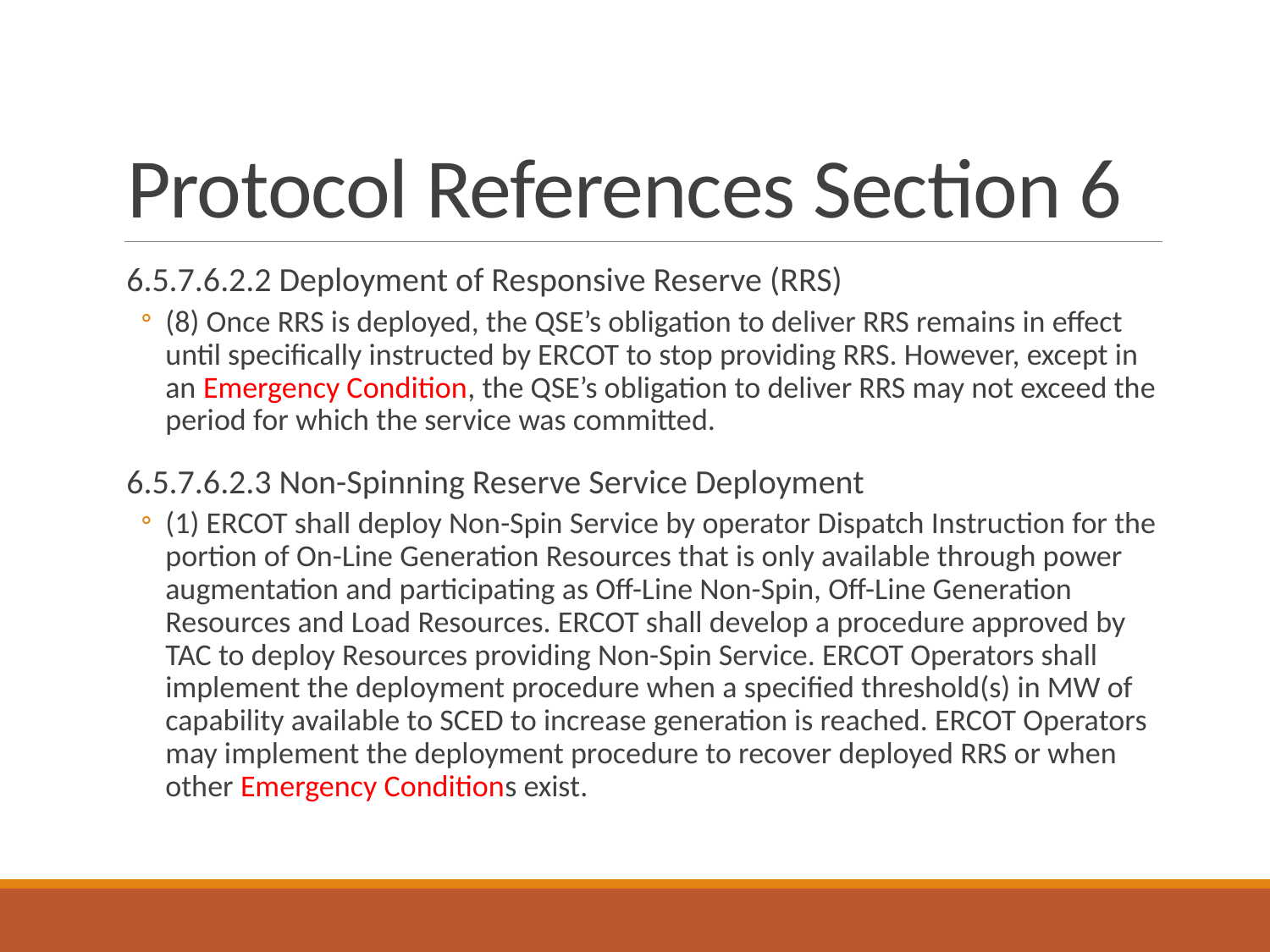

# Protocol References Section 6
6.5.7.6.2.2 Deployment of Responsive Reserve (RRS)
(8) Once RRS is deployed, the QSE’s obligation to deliver RRS remains in effect until specifically instructed by ERCOT to stop providing RRS. However, except in an Emergency Condition, the QSE’s obligation to deliver RRS may not exceed the period for which the service was committed.
6.5.7.6.2.3 Non-Spinning Reserve Service Deployment
(1) ERCOT shall deploy Non-Spin Service by operator Dispatch Instruction for the portion of On-Line Generation Resources that is only available through power augmentation and participating as Off-Line Non-Spin, Off-Line Generation Resources and Load Resources. ERCOT shall develop a procedure approved by TAC to deploy Resources providing Non-Spin Service. ERCOT Operators shall implement the deployment procedure when a specified threshold(s) in MW of capability available to SCED to increase generation is reached. ERCOT Operators may implement the deployment procedure to recover deployed RRS or when other Emergency Conditions exist.